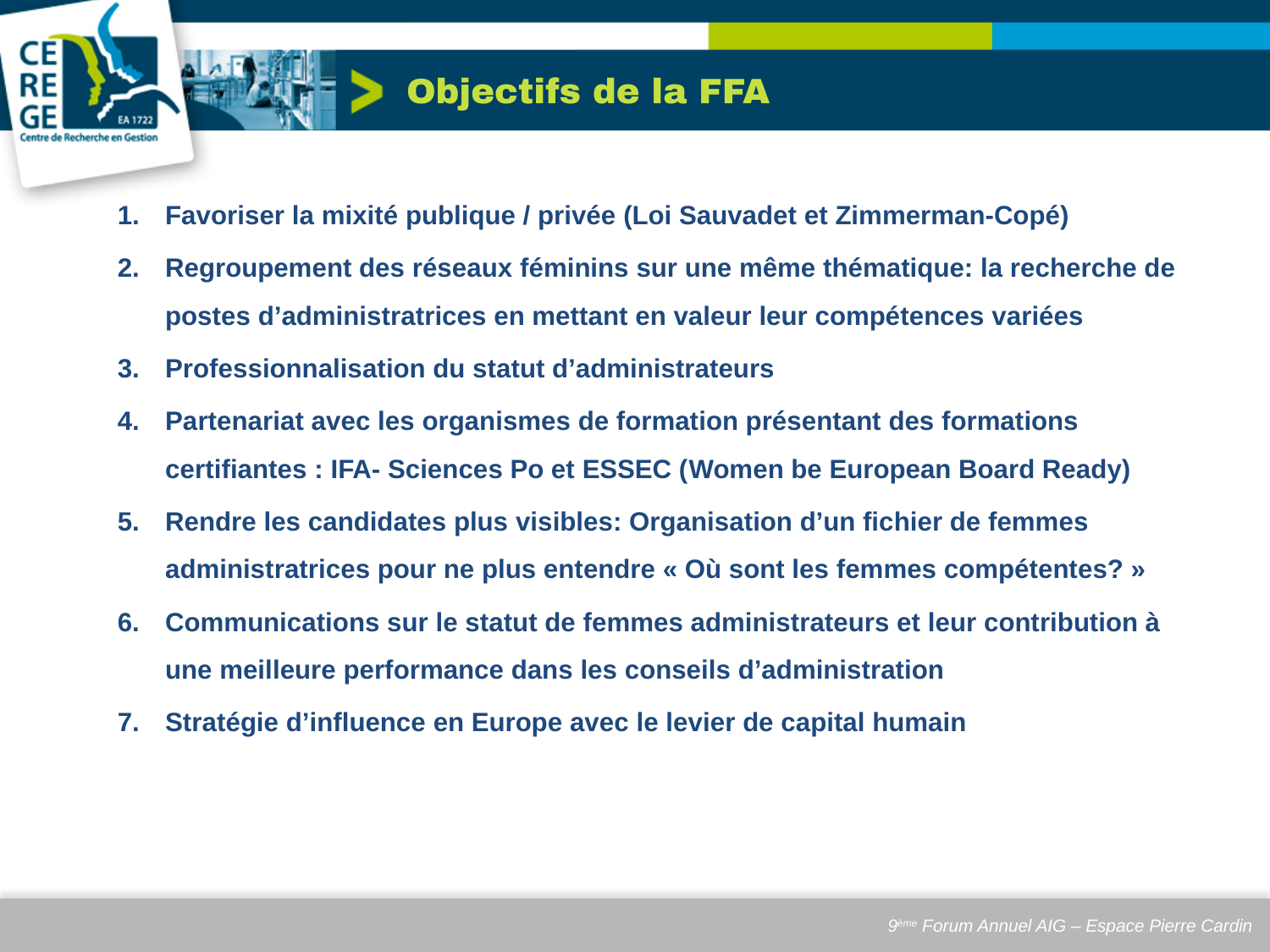

# Objectifs de la FFA
Favoriser la mixité publique / privée (Loi Sauvadet et Zimmerman-Copé)
Regroupement des réseaux féminins sur une même thématique: la recherche de postes d’administratrices en mettant en valeur leur compétences variées
Professionnalisation du statut d’administrateurs
Partenariat avec les organismes de formation présentant des formations certifiantes : IFA- Sciences Po et ESSEC (Women be European Board Ready)
Rendre les candidates plus visibles: Organisation d’un fichier de femmes administratrices pour ne plus entendre « Où sont les femmes compétentes? »
Communications sur le statut de femmes administrateurs et leur contribution à une meilleure performance dans les conseils d’administration
Stratégie d’influence en Europe avec le levier de capital humain
9ème Forum Annuel AIG – Espace Pierre Cardin